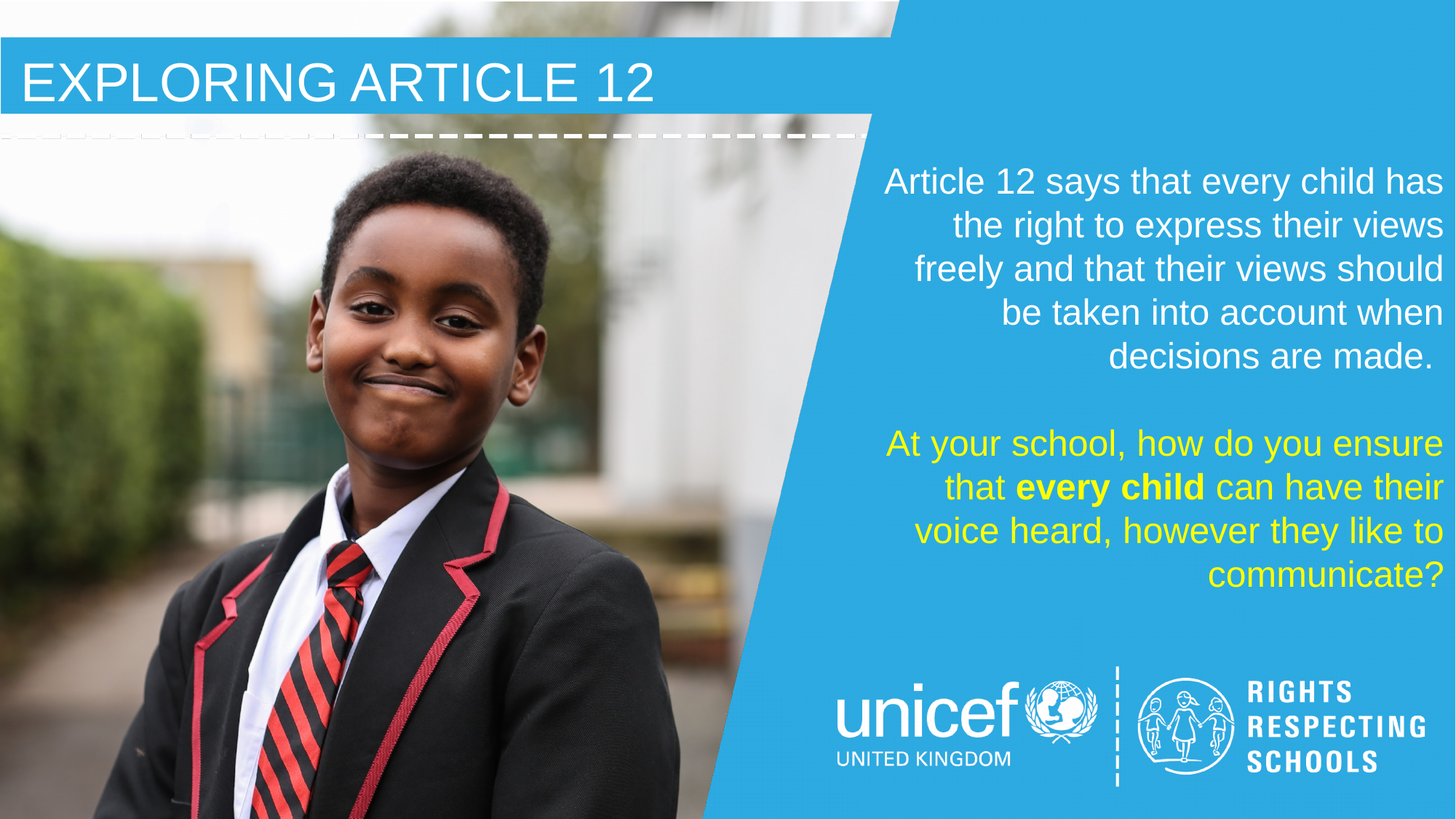

EXPLORING ARTICLE 12
Article 12 says that every child has the right to express their views freely and that their views should be taken into account when decisions are made.

At your school, how do you ensure that every child can have their voice heard, however they like to communicate?